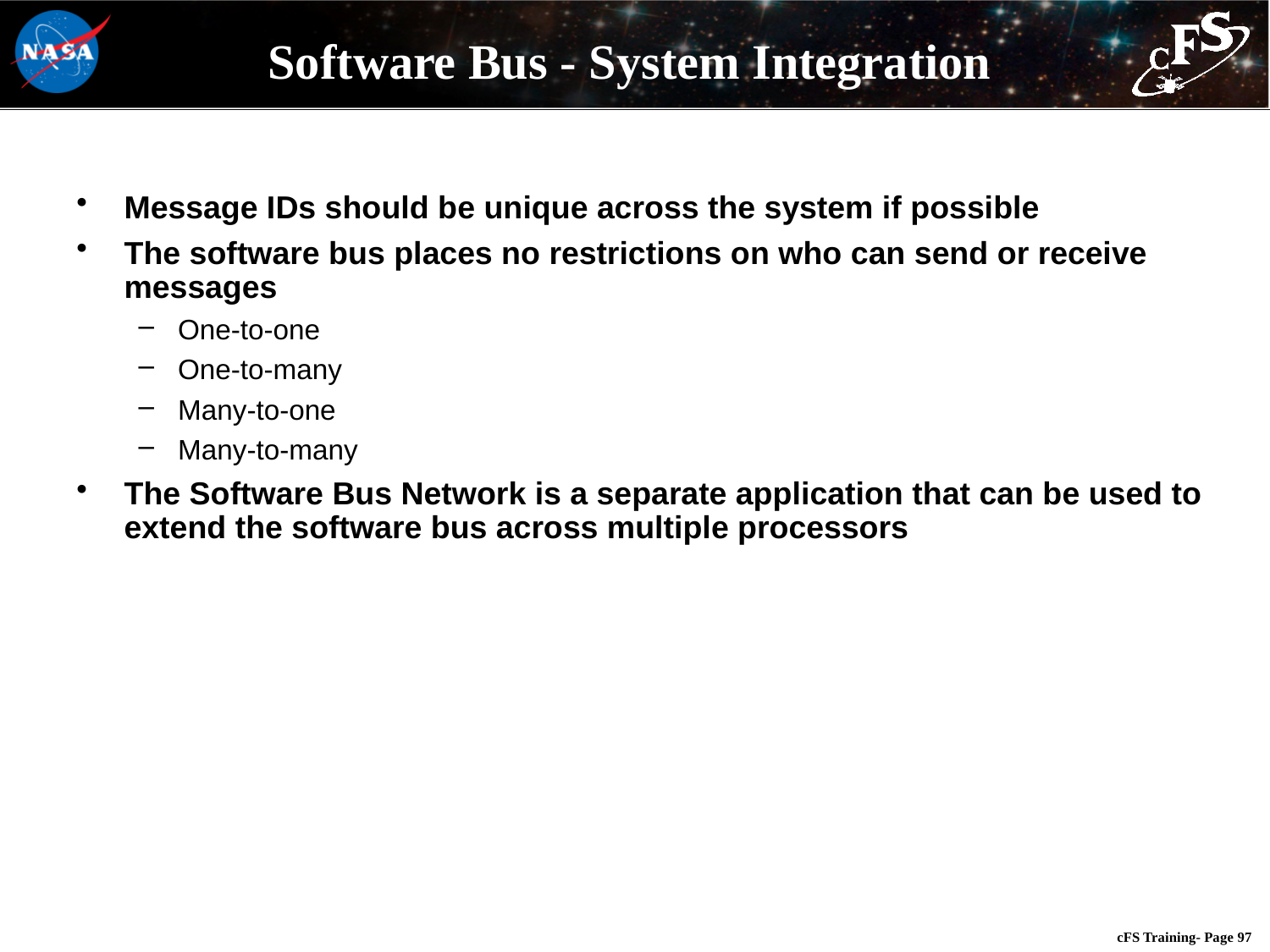

# Software Bus - System Integration
Message IDs should be unique across the system if possible
The software bus places no restrictions on who can send or receive messages
One-to-one
One-to-many
Many-to-one
Many-to-many
The Software Bus Network is a separate application that can be used to extend the software bus across multiple processors